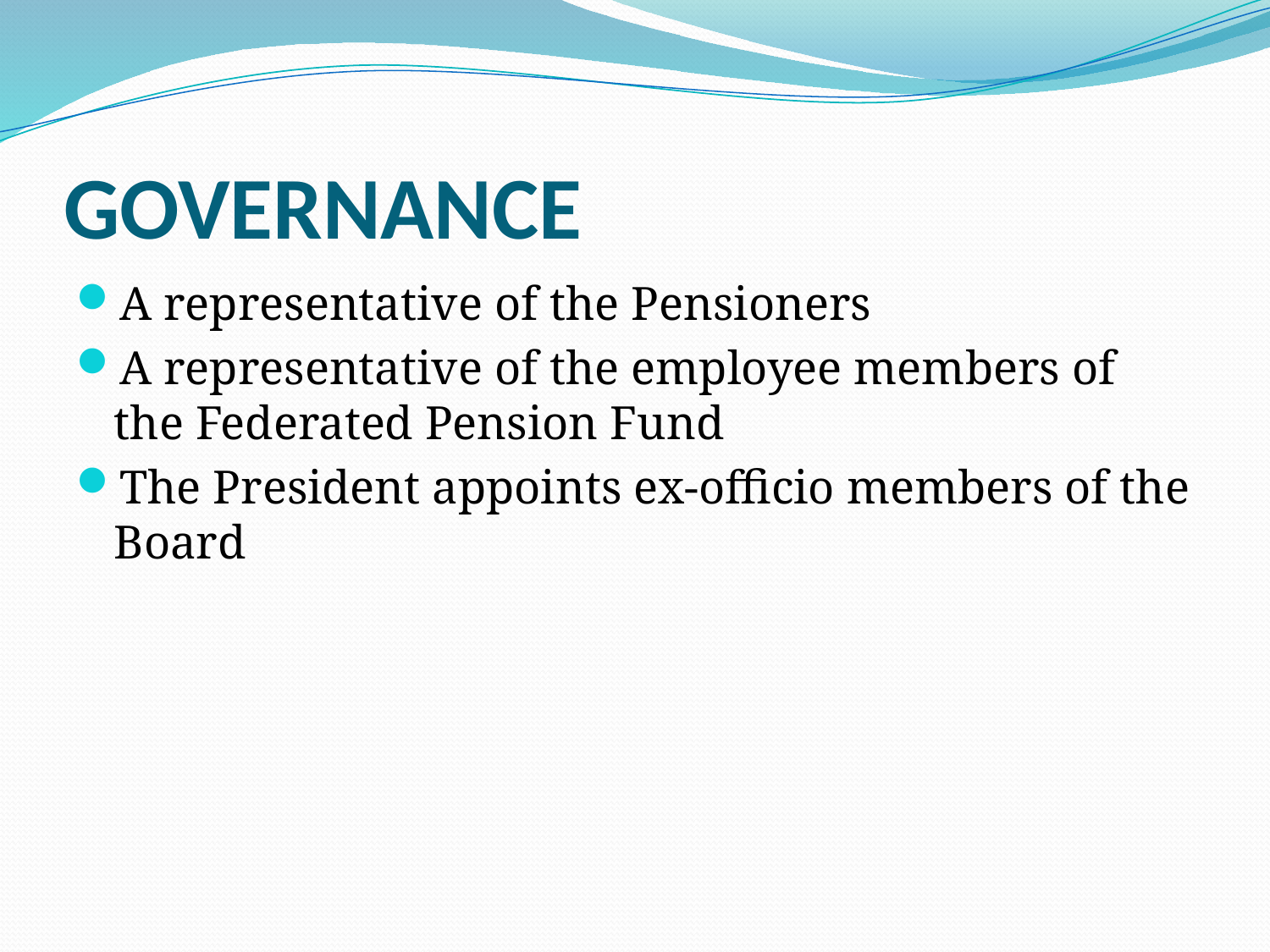

# GOVERNANCE
A representative of the Pensioners
A representative of the employee members of the Federated Pension Fund
The President appoints ex-officio members of the Board